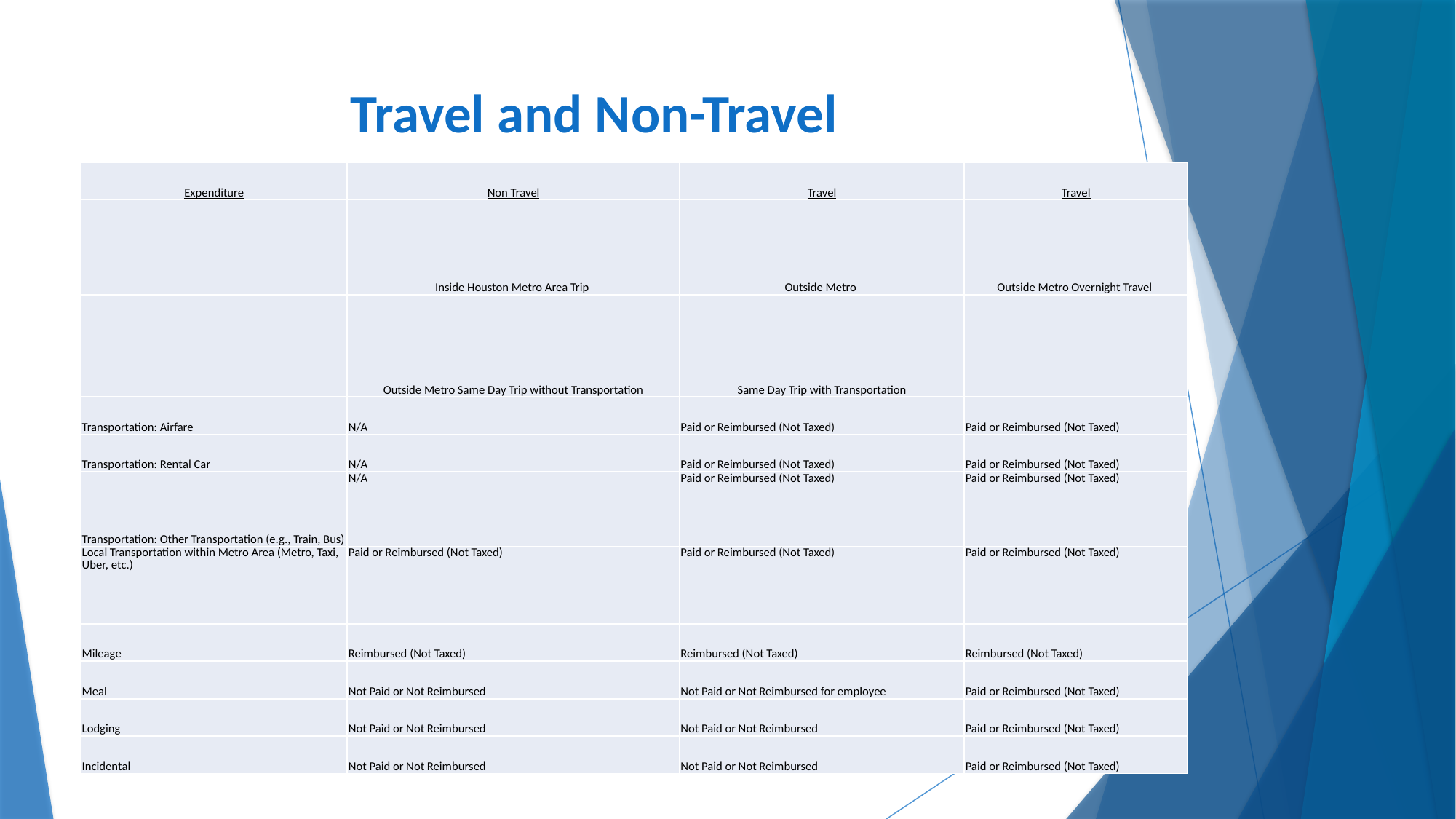

# Travel and Non-Travel
| Expenditure | Non Travel | Travel | Travel |
| --- | --- | --- | --- |
|  | Inside Houston Metro Area Trip | Outside Metro | Outside Metro Overnight Travel |
|  | Outside Metro Same Day Trip without Transportation | Same Day Trip with Transportation |  |
| Transportation: Airfare | N/A | Paid or Reimbursed (Not Taxed) | Paid or Reimbursed (Not Taxed) |
| Transportation: Rental Car | N/A | Paid or Reimbursed (Not Taxed) | Paid or Reimbursed (Not Taxed) |
| Transportation: Other Transportation (e.g., Train, Bus) | N/A | Paid or Reimbursed (Not Taxed) | Paid or Reimbursed (Not Taxed) |
| Local Transportation within Metro Area (Metro, Taxi, Uber, etc.) | Paid or Reimbursed (Not Taxed) | Paid or Reimbursed (Not Taxed) | Paid or Reimbursed (Not Taxed) |
| Mileage | Reimbursed (Not Taxed) | Reimbursed (Not Taxed) | Reimbursed (Not Taxed) |
| Meal | Not Paid or Not Reimbursed | Not Paid or Not Reimbursed for employee | Paid or Reimbursed (Not Taxed) |
| Lodging | Not Paid or Not Reimbursed | Not Paid or Not Reimbursed | Paid or Reimbursed (Not Taxed) |
| Incidental | Not Paid or Not Reimbursed | Not Paid or Not Reimbursed | Paid or Reimbursed (Not Taxed) |